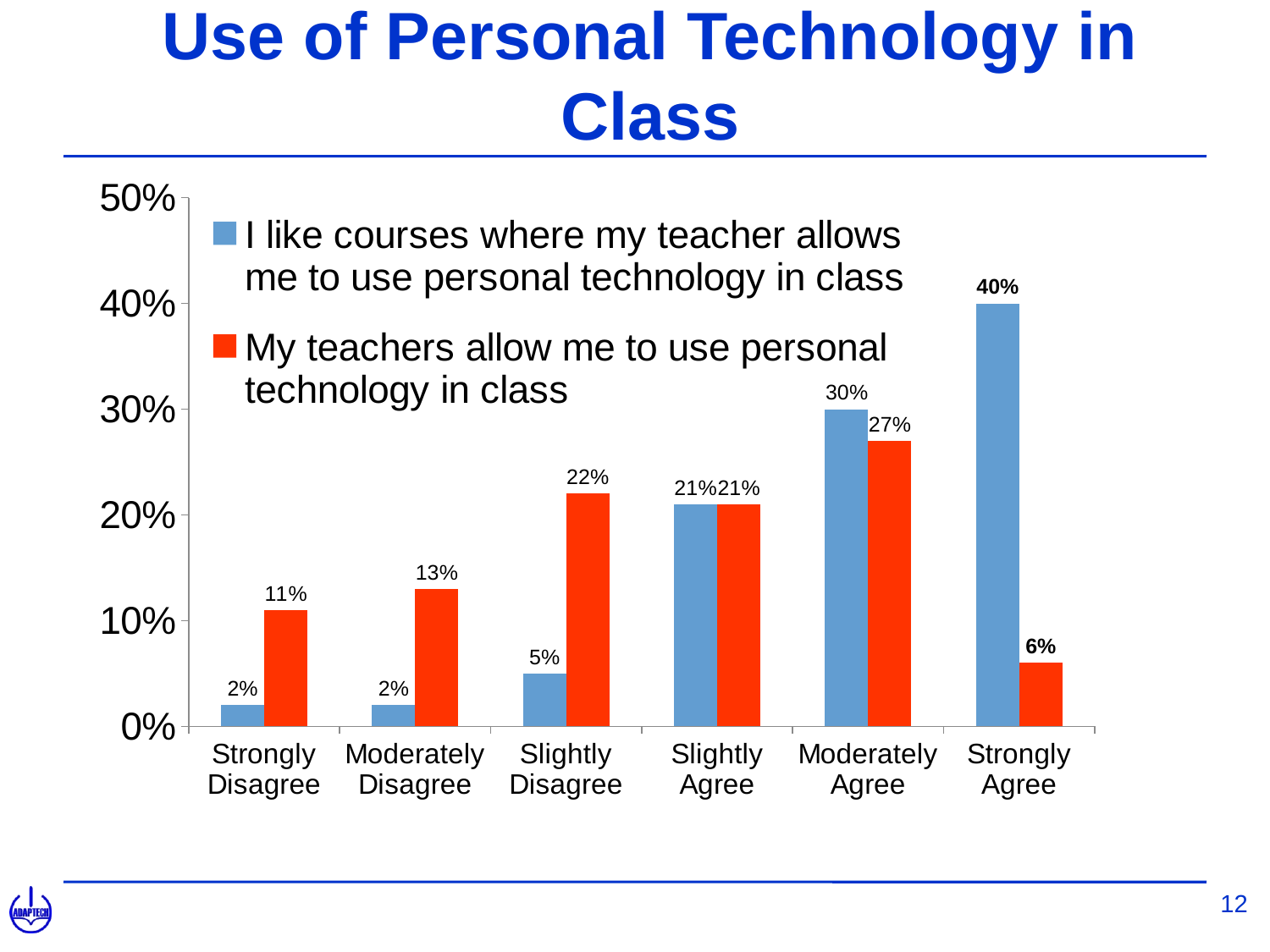

# Use of Personal Technology in Class

### Chart

| Category | I like courses where my teacher allows me to use personal technology in class | My teachers allow me to use personal technology in class |
|---|---|---|
| Strongly Disagree | 0.02 | 0.11 |
| Moderately Disagree | 0.02 | 0.13 |
| Slightly Disagree | 0.05 | 0.22 |
| Slightly Agree | 0.21 | 0.21 |
| Moderately Agree | 0.3 | 0.27 |
| Strongly Agree | 0.4 | 0.06 |
12